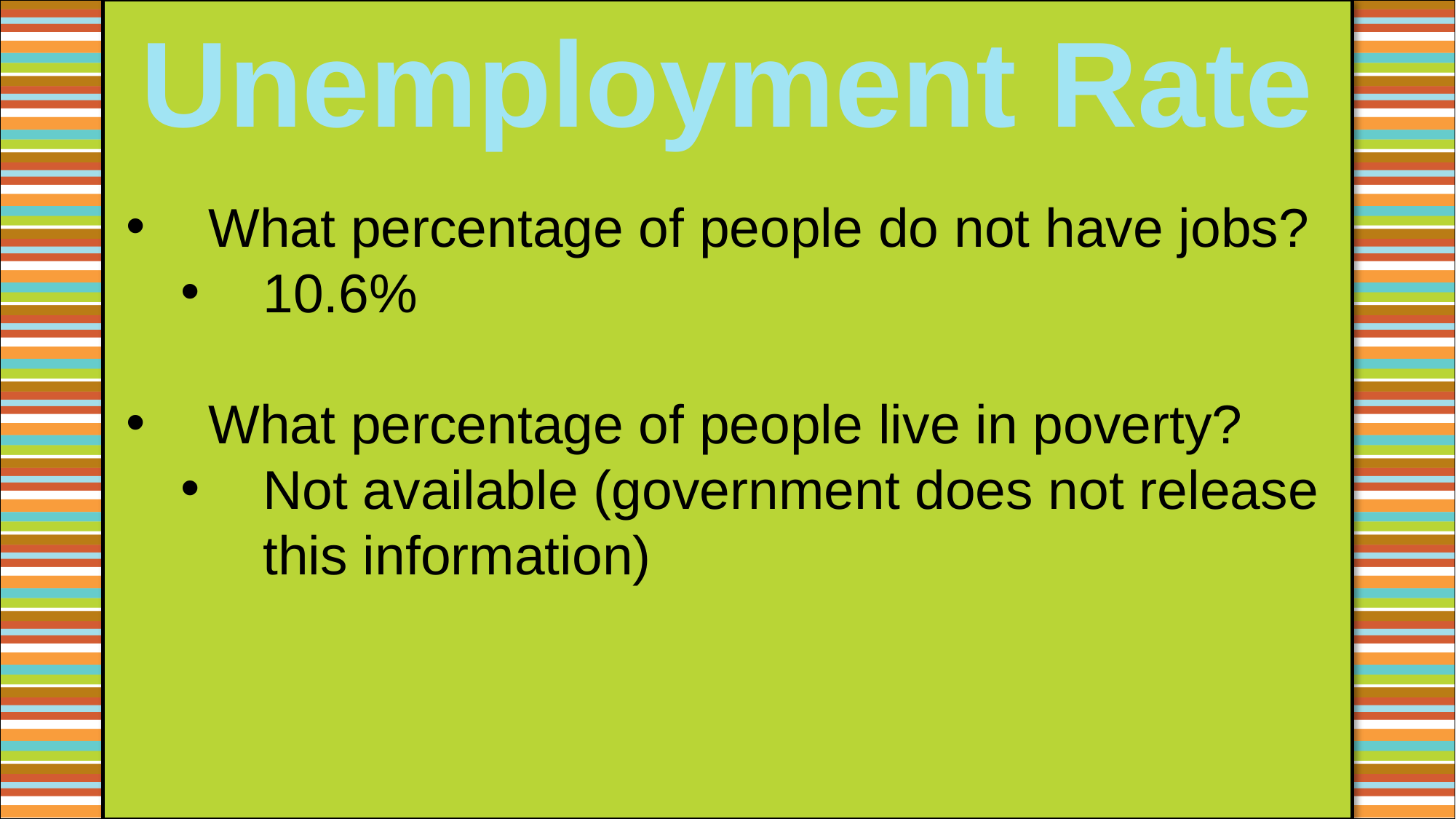

Unemployment Rate

What percentage of people do not have jobs?
10.6%

What percentage of people live in poverty?
Not available (government does not release this information)